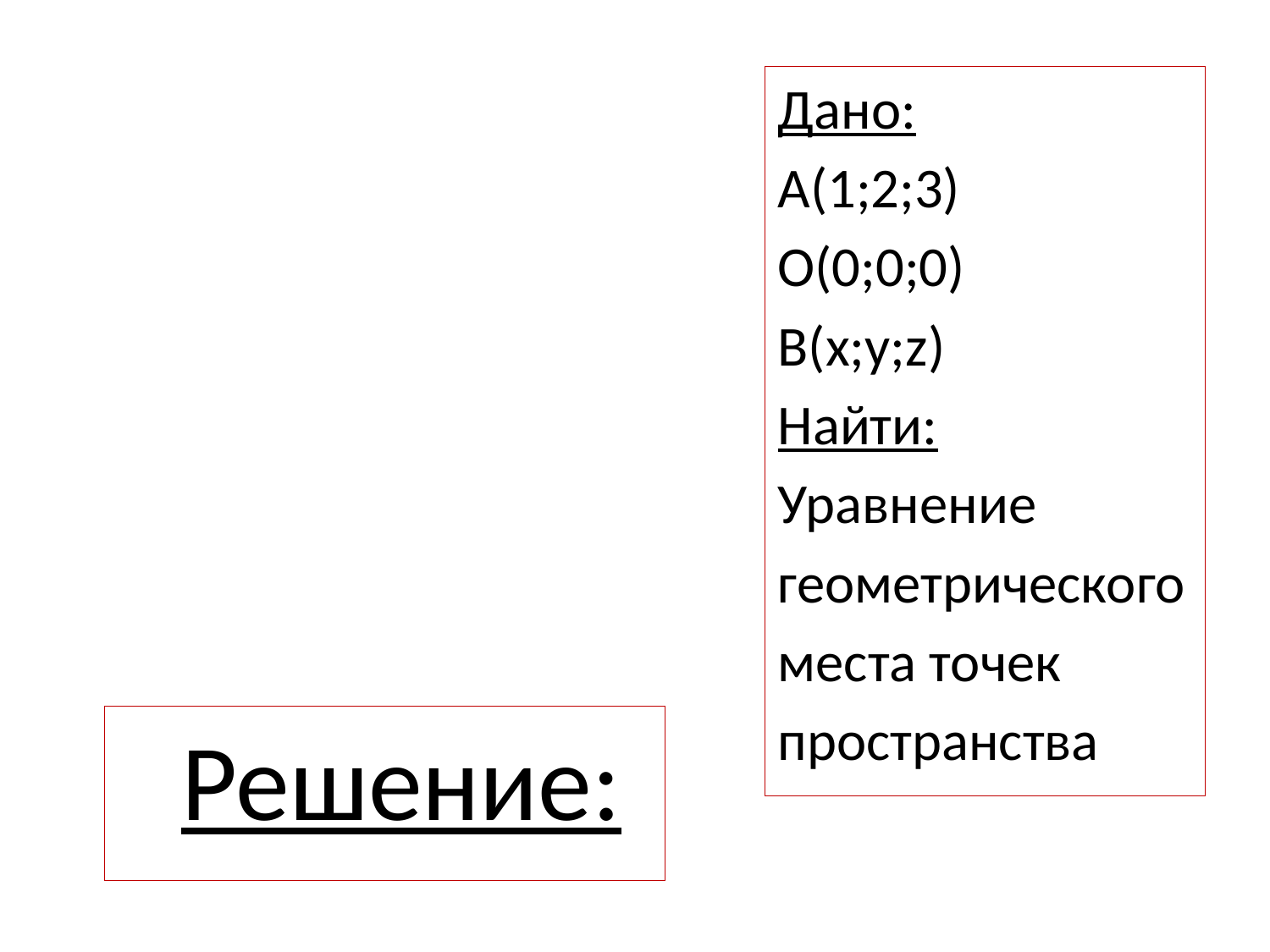

Дано:
А(1;2;3)
О(0;0;0)
В(x;y;z)
Найти:
Уравнение
геометрического
места точек
пространства
Решение: